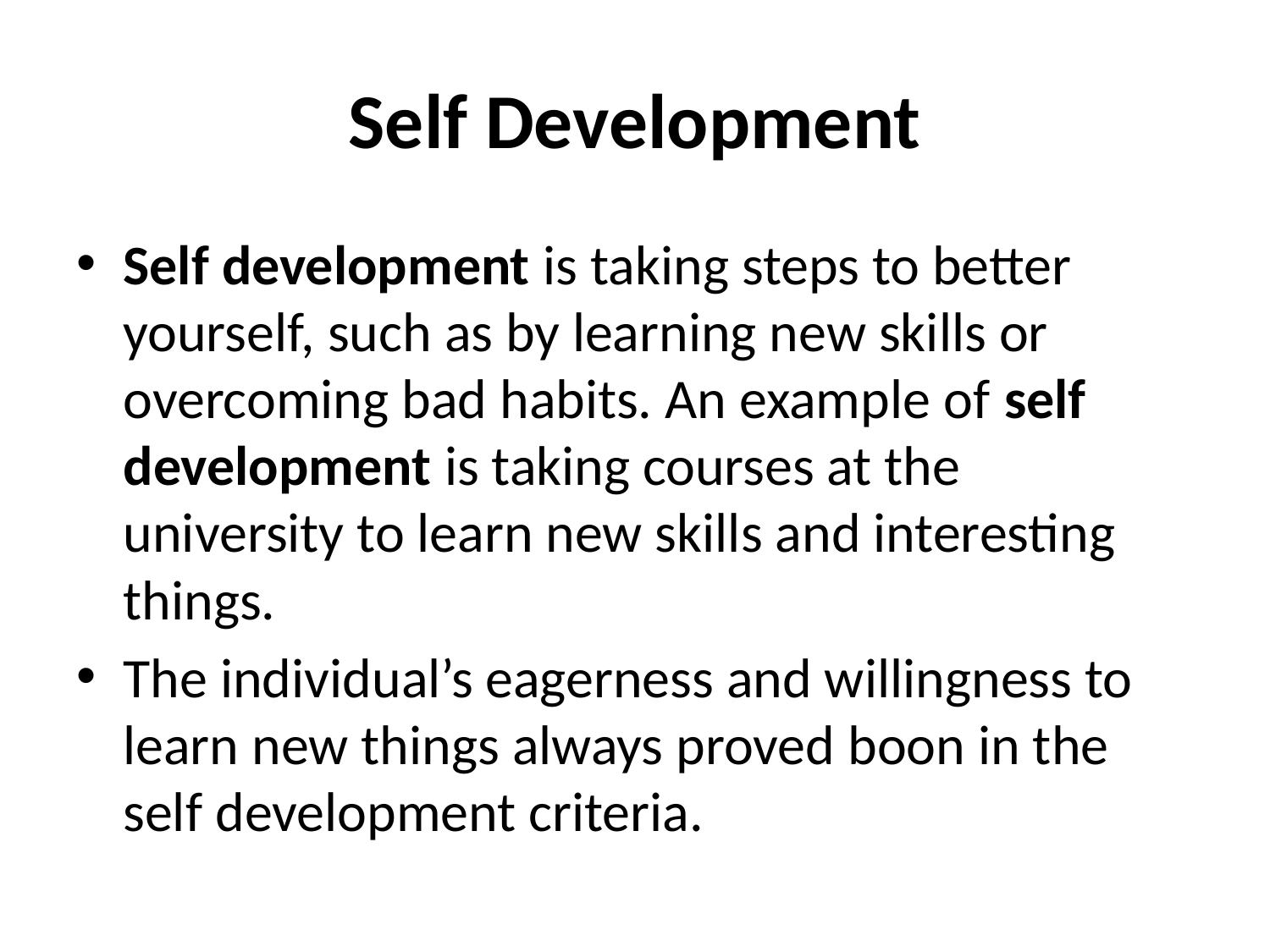

# Self Development
Self development is taking steps to better yourself, such as by learning new skills or overcoming bad habits. An example of self development is taking courses at the university to learn new skills and interesting things.
The individual’s eagerness and willingness to learn new things always proved boon in the self development criteria.